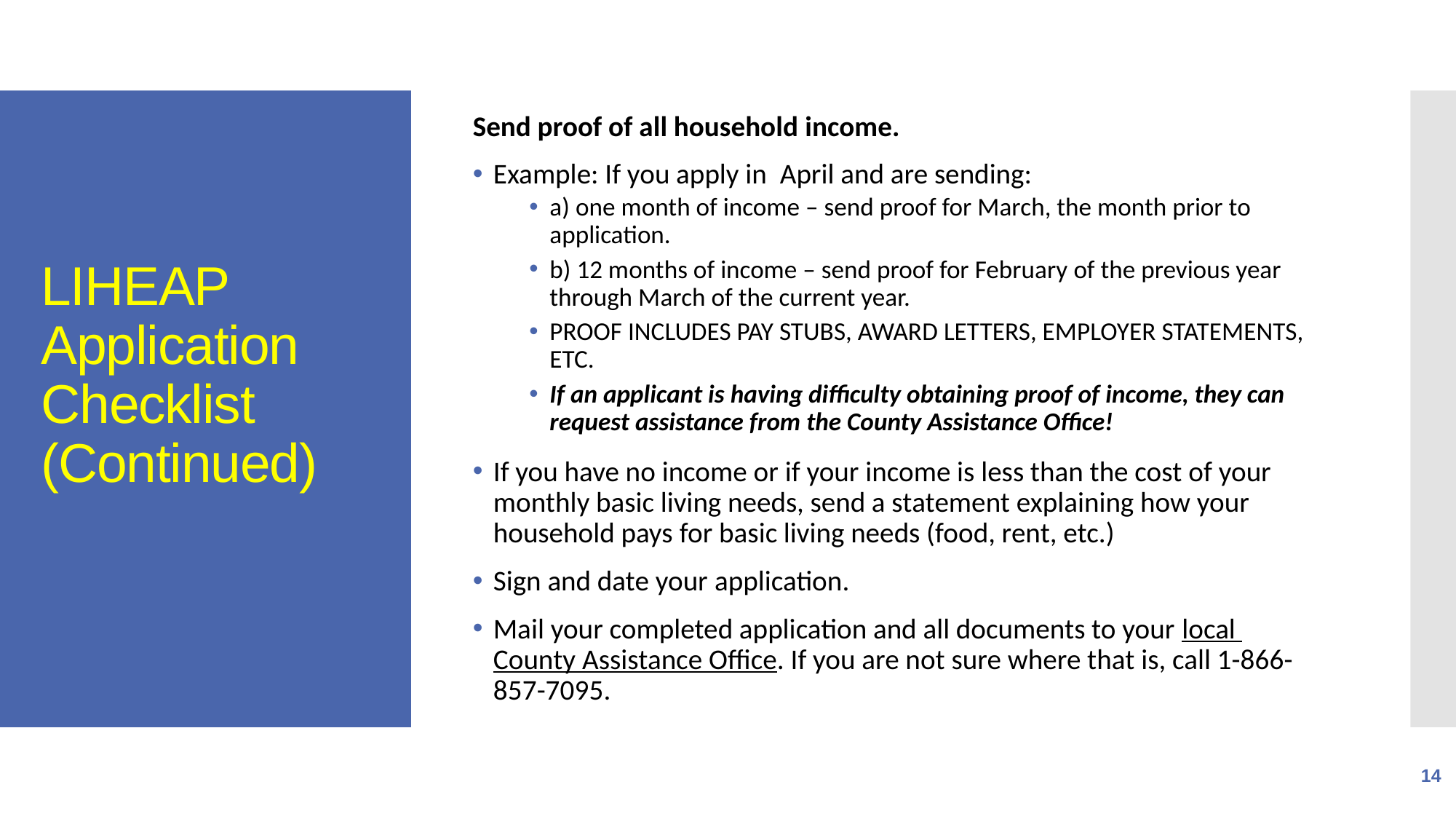

Send proof of all household income. ​
Example: If you apply in  April and are sending: ​
a) one month of income – send proof for March, the month prior to application. ​
b) 12 months of income – send proof for February of the previous year through March of the current year. ​
PROOF INCLUDES PAY STUBS, AWARD LETTERS, EMPLOYER STATEMENTS, ETC.​
If an applicant is having difficulty obtaining proof of income, they can request assistance from the County Assistance Office!
If you have no income or if your income is less than the cost of your monthly basic living needs, send a statement explaining how your household pays for basic living needs (food, rent, etc.)​
Sign and date your application.​
Mail your completed application and all documents to your local County Assistance Office. If you are not sure where that is, call 1-866-857-7095.​
# LIHEAP Application  Checklist (Continued)
14